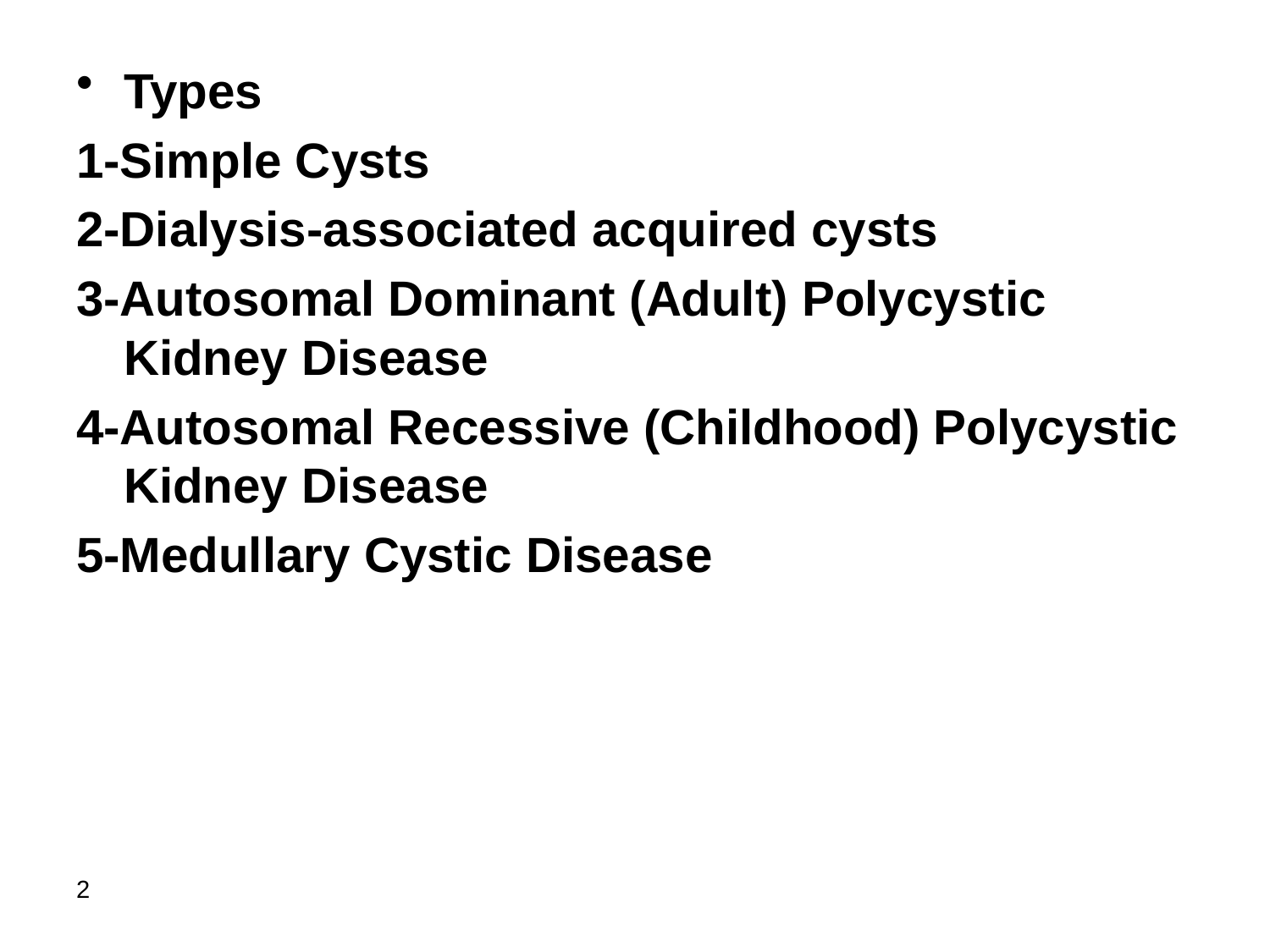

Types
1-Simple Cysts
2-Dialysis-associated acquired cysts
3-Autosomal Dominant (Adult) Polycystic Kidney Disease
4-Autosomal Recessive (Childhood) Polycystic Kidney Disease
5-Medullary Cystic Disease

2